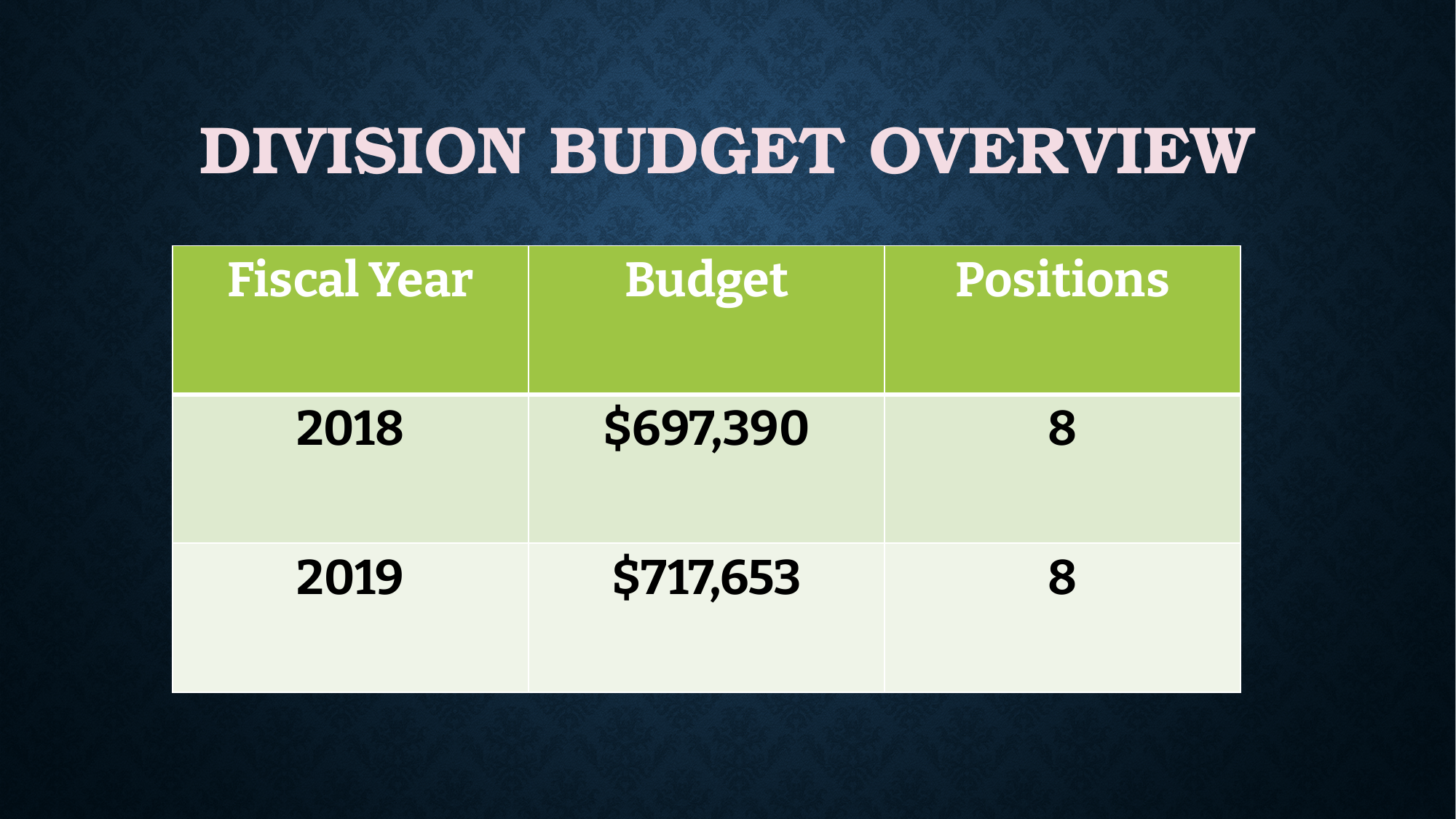

# Division Budget Overview
| Fiscal Year | Budget | Positions |
| --- | --- | --- |
| 2018 | $697,390 | 8 |
| 2019 | $717,653 | 8 |